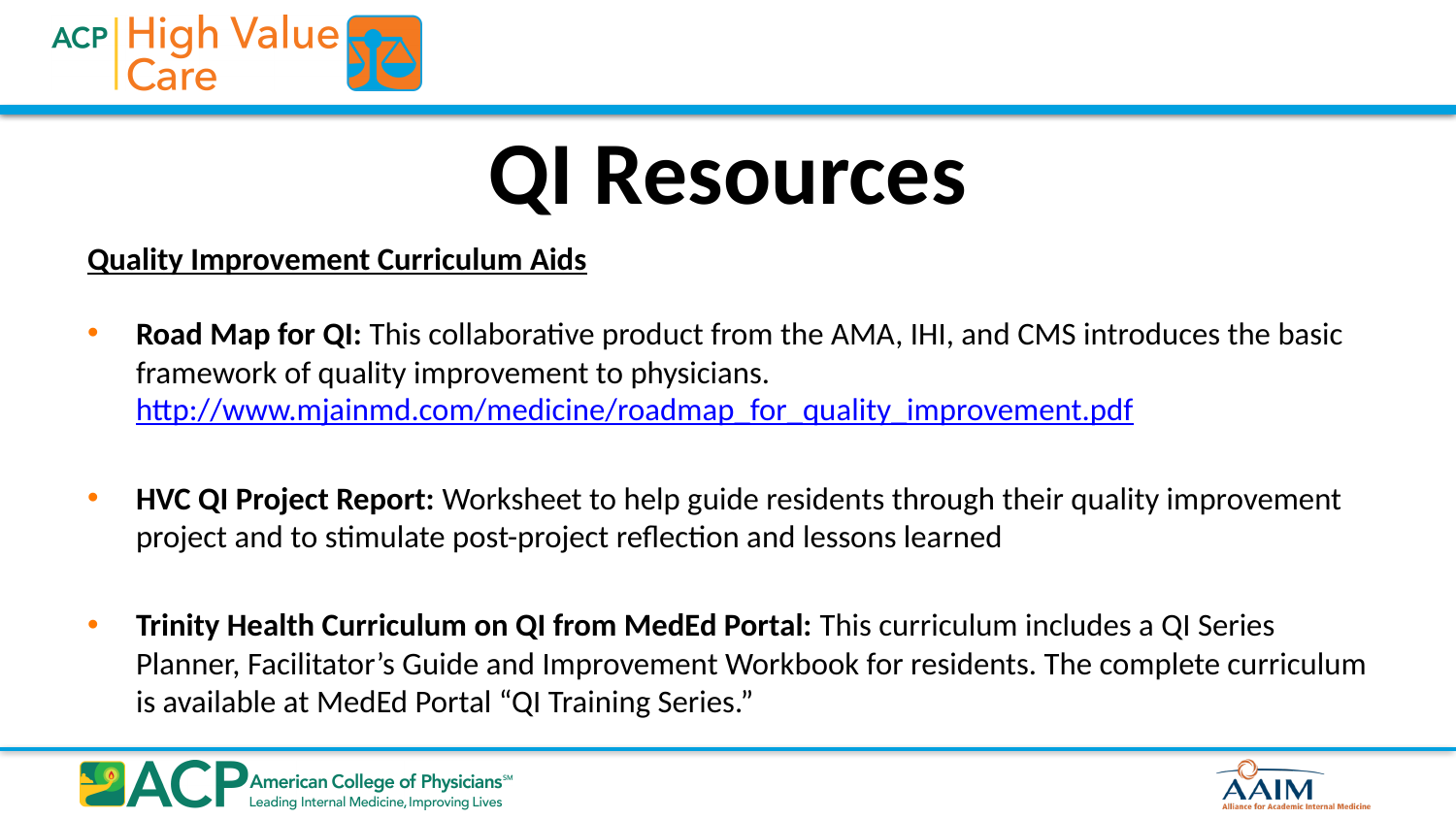

# QI Resources
Quality Improvement Curriculum Aids

Road Map for QI: This collaborative product from the AMA, IHI, and CMS introduces the basic framework of quality improvement to physicians. http://www.mjainmd.com/medicine/roadmap_for_quality_improvement.pdf

HVC QI Project Report: Worksheet to help guide residents through their quality improvement project and to stimulate post-project reflection and lessons learned

Trinity Health Curriculum on QI from MedEd Portal: This curriculum includes a QI Series Planner, Facilitator’s Guide and Improvement Workbook for residents. The complete curriculum is available at MedEd Portal “QI Training Series.”